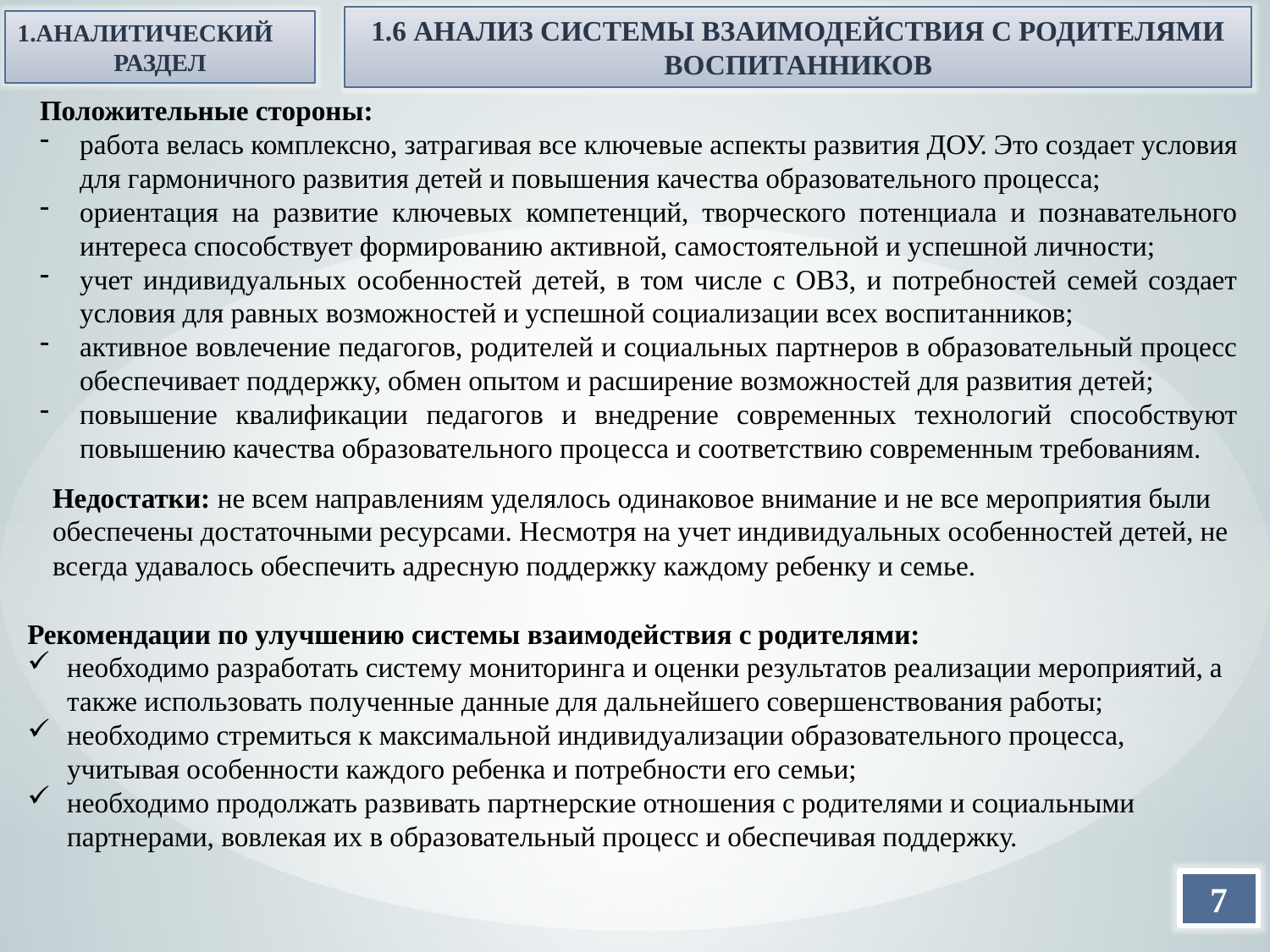

1.6 АНАЛИЗ СИСТЕМЫ ВЗАИМОДЕЙСТВИЯ С РОДИТЕЛЯМИ ВОСПИТАННИКОВ
1.АНАЛИТИЧЕСКИЙ
РАЗДЕЛ
Положительные стороны:
работа велась комплексно, затрагивая все ключевые аспекты развития ДОУ. Это создает условия для гармоничного развития детей и повышения качества образовательного процесса;
ориентация на развитие ключевых компетенций, творческого потенциала и познавательного интереса способствует формированию активной, самостоятельной и успешной личности;
учет индивидуальных особенностей детей, в том числе с ОВЗ, и потребностей семей создает условия для равных возможностей и успешной социализации всех воспитанников;
активное вовлечение педагогов, родителей и социальных партнеров в образовательный процесс обеспечивает поддержку, обмен опытом и расширение возможностей для развития детей;
повышение квалификации педагогов и внедрение современных технологий способствуют повышению качества образовательного процесса и соответствию современным требованиям.
Недостатки: не всем направлениям уделялось одинаковое внимание и не все мероприятия были обеспечены достаточными ресурсами. Несмотря на учет индивидуальных особенностей детей, не всегда удавалось обеспечить адресную поддержку каждому ребенку и семье.
Рекомендации по улучшению системы взаимодействия с родителями:
необходимо разработать систему мониторинга и оценки результатов реализации мероприятий, а также использовать полученные данные для дальнейшего совершенствования работы;
необходимо стремиться к максимальной индивидуализации образовательного процесса, учитывая особенности каждого ребенка и потребности его семьи;
необходимо продолжать развивать партнерские отношения с родителями и социальными партнерами, вовлекая их в образовательный процесс и обеспечивая поддержку.

7